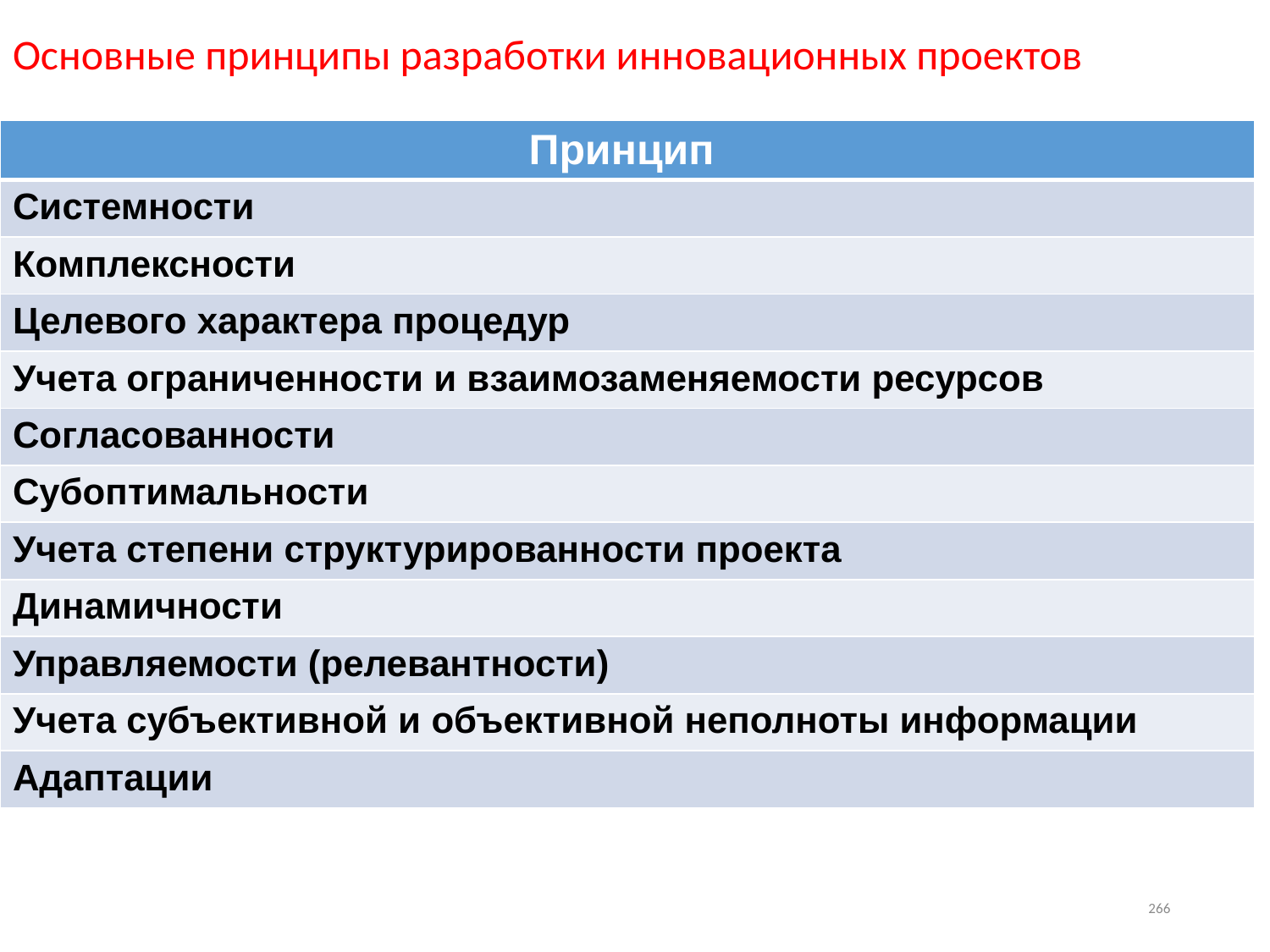

# Основные принципы разработки инновационных проектов
| Принцип |
| --- |
| Системности |
| Комплексности |
| Целевого характера процедур |
| Учета ограниченности и взаимозаменяемости ресурсов |
| Согласованности |
| Субоптимальности |
| Учета степени структурированности проекта |
| Динамичности |
| Управляемости (релевантности) |
| Учета субъективной и объективной неполноты информации |
| Адаптации |
266